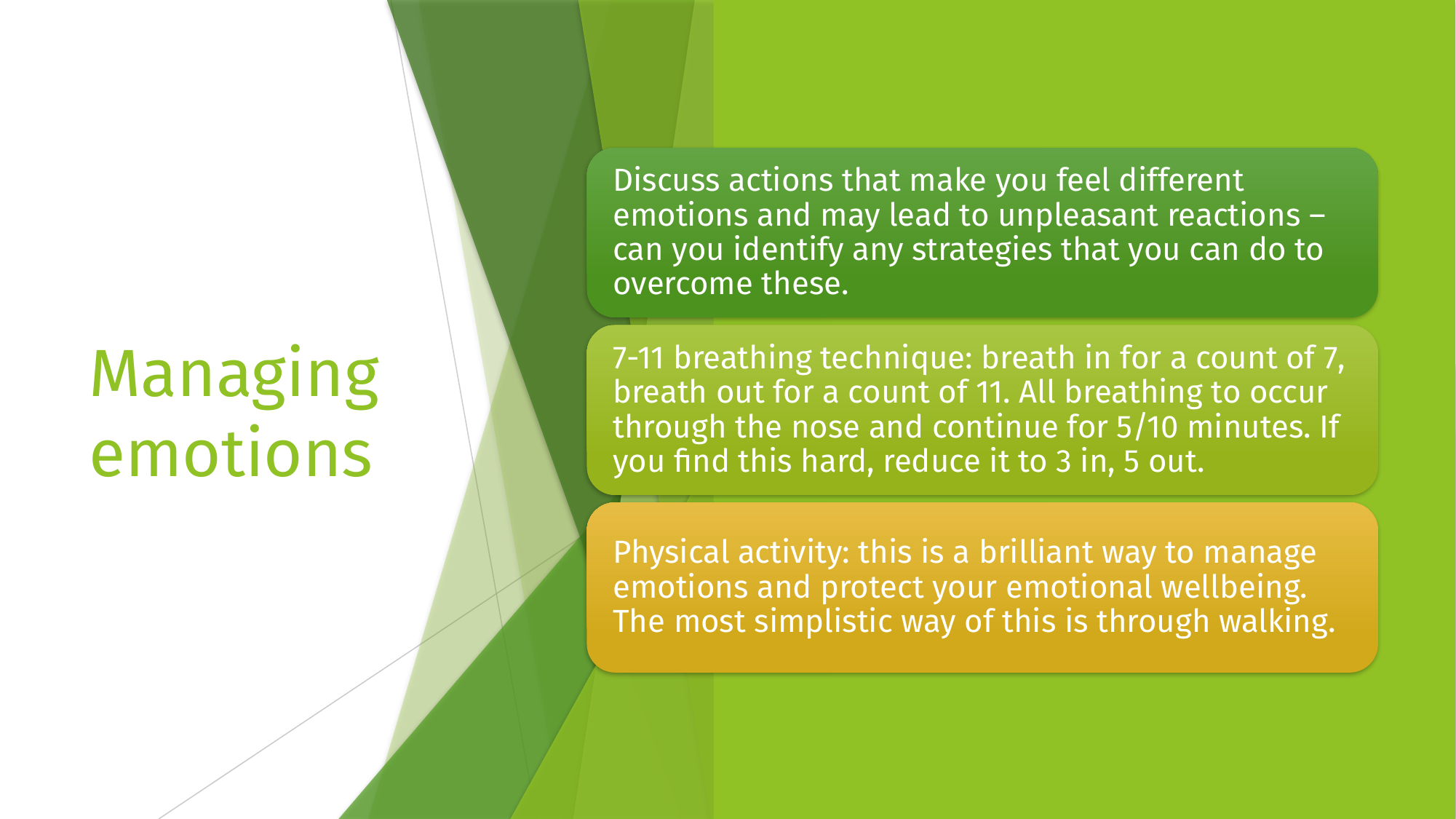

Discuss actions that make you feel different emotions and may lead to unpleasant reactions – can you identify any strategies that you can do to overcome these.
7-11 breathing technique: breath in for a count of 7, breath out for a count of 11. All breathing to occur through the nose and continue for 5/10 minutes. If you find this hard, reduce it to 3 in, 5 out.
Physical activity: this is a brilliant way to manage emotions and protect your emotional wellbeing. The most simplistic way of this is through walking.
# Managing emotions